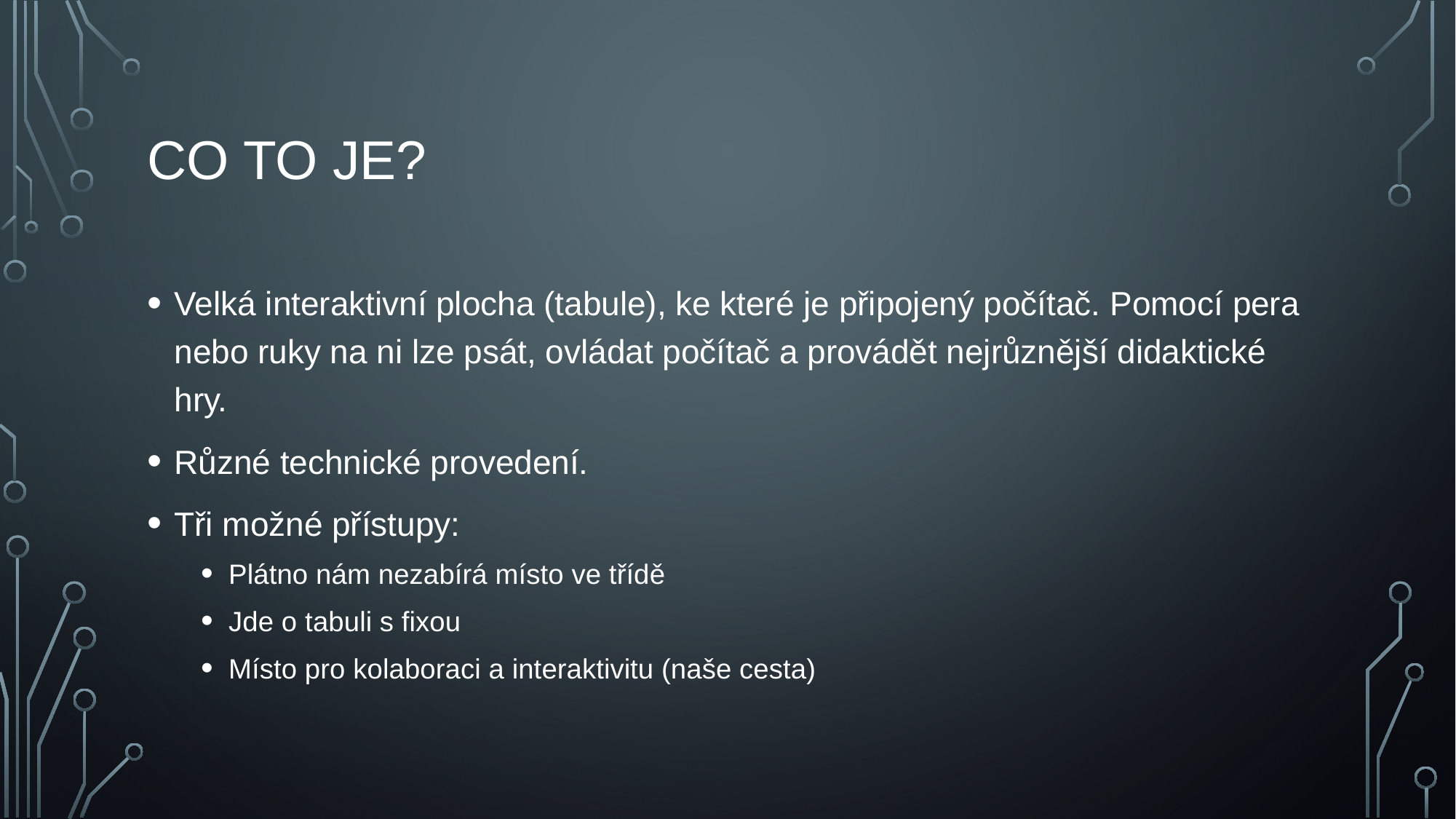

# Co to je?
Velká interaktivní plocha (tabule), ke které je připojený počítač. Pomocí pera nebo ruky na ni lze psát, ovládat počítač a provádět nejrůznější didaktické hry.
Různé technické provedení.
Tři možné přístupy:
Plátno nám nezabírá místo ve třídě
Jde o tabuli s fixou
Místo pro kolaboraci a interaktivitu (naše cesta)